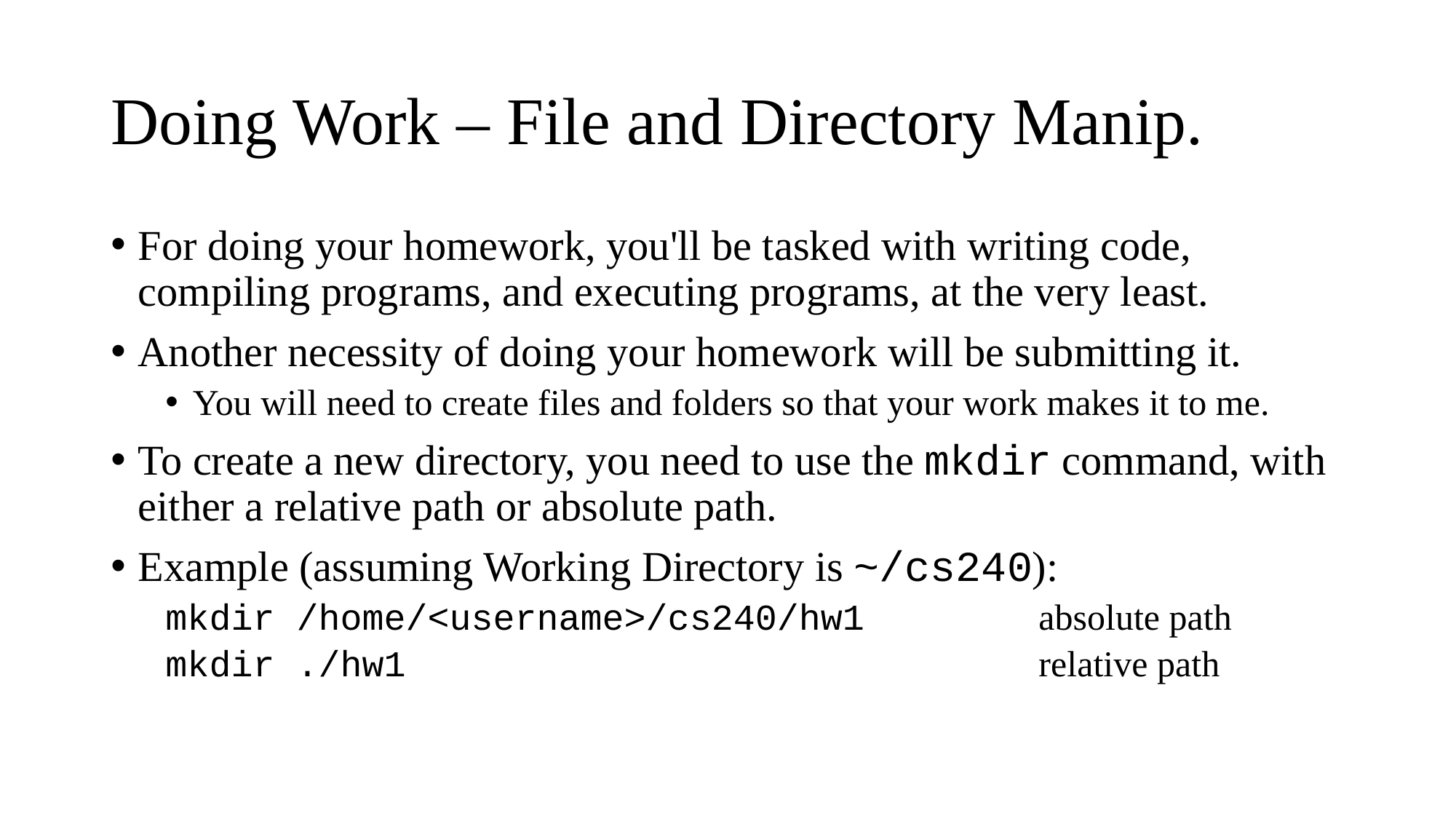

# Doing Work – File and Directory Manip.
For doing your homework, you'll be tasked with writing code, compiling programs, and executing programs, at the very least.
Another necessity of doing your homework will be submitting it.
You will need to create files and folders so that your work makes it to me.
To create a new directory, you need to use the mkdir command, with either a relative path or absolute path.
Example (assuming Working Directory is ~/cs240):
mkdir /home/<username>/cs240/hw1		absolute path
mkdir ./hw1						relative path